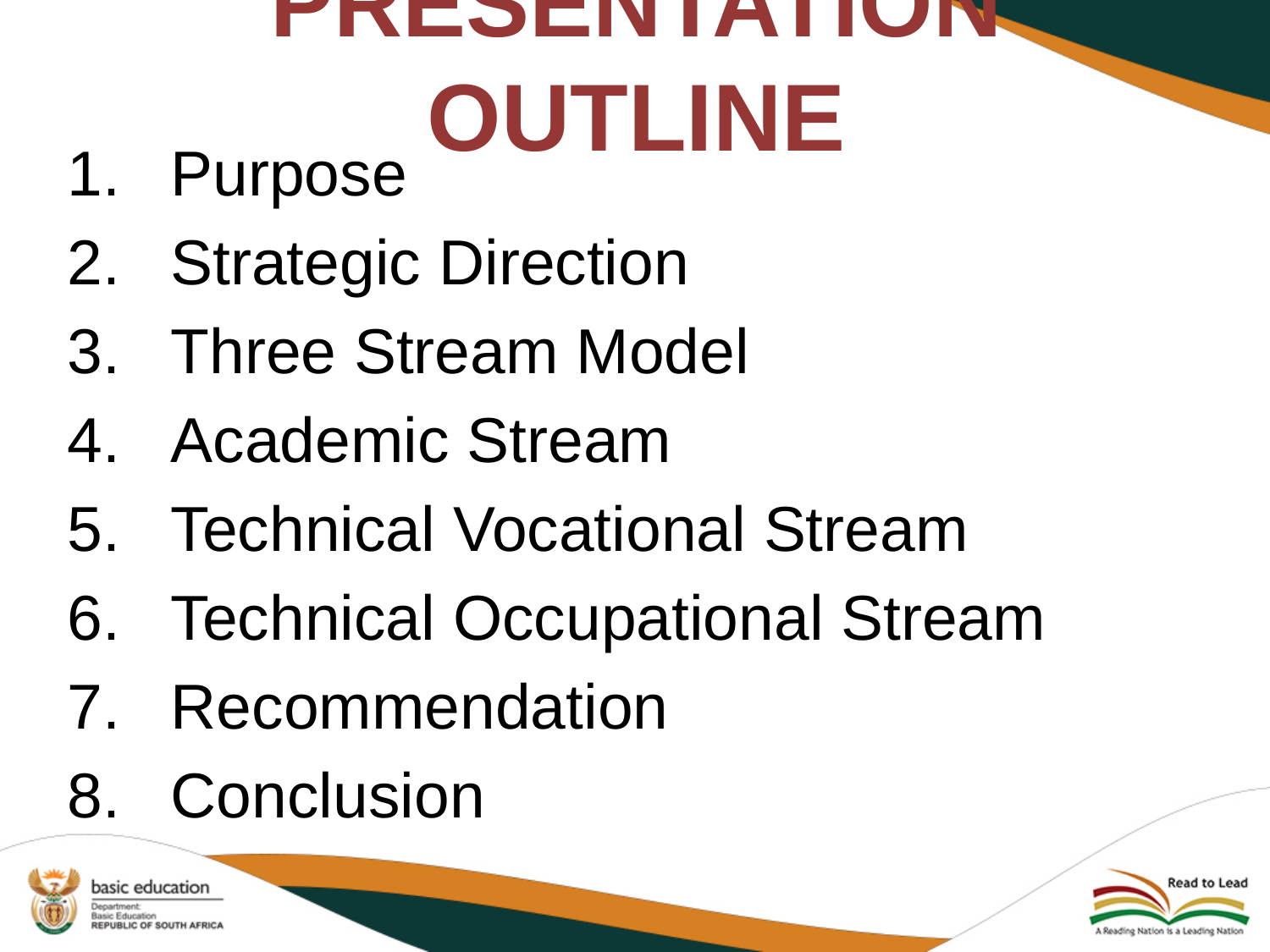

# Presentation Outline
Purpose
Strategic Direction
Three Stream Model
Academic Stream
Technical Vocational Stream
Technical Occupational Stream
Recommendation
Conclusion